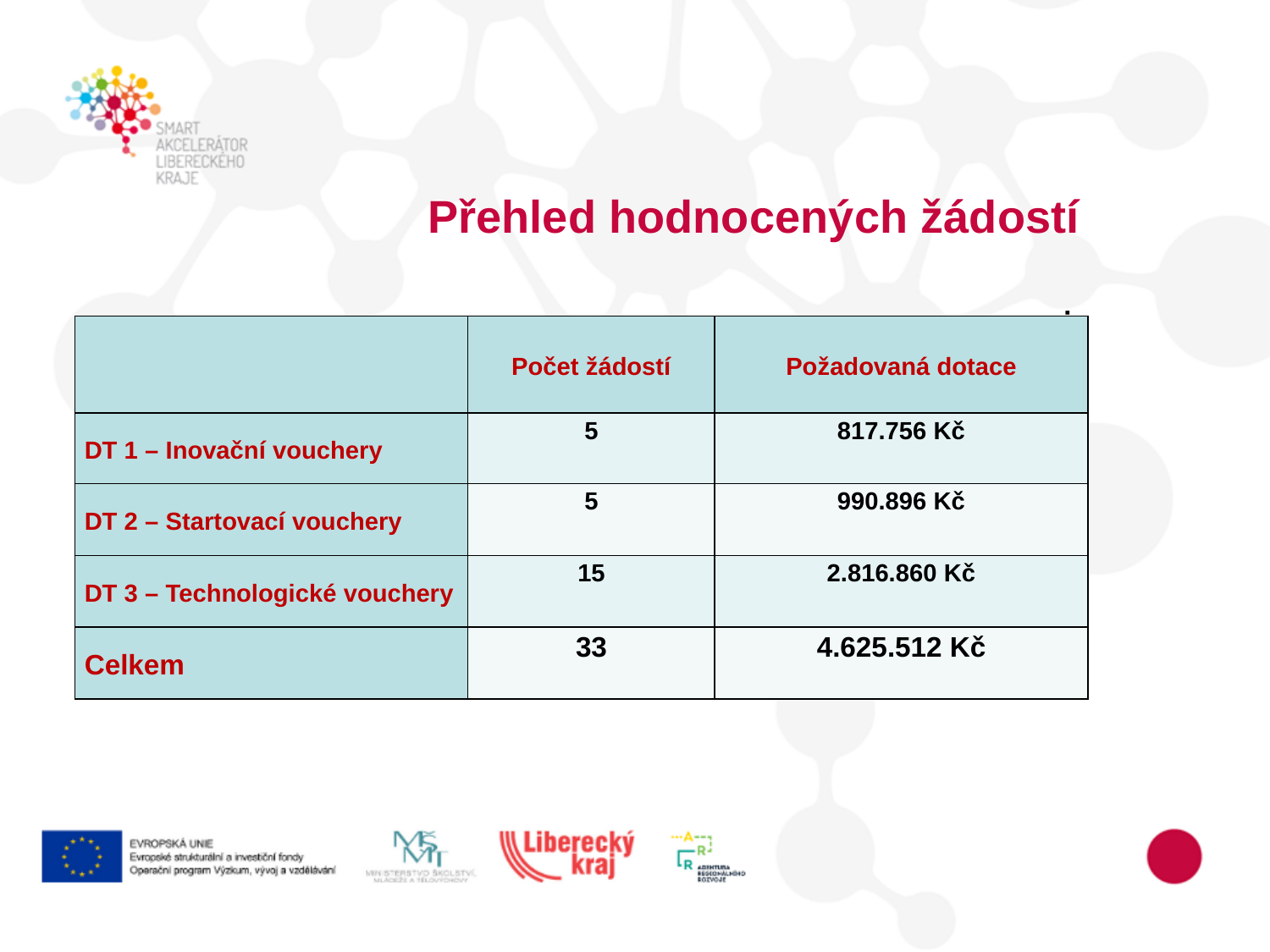

# Přehled hodnocených žádostí   :
|  | Počet žádostí | Požadovaná dotace |
| --- | --- | --- |
| DT 1 – Inovační vouchery | 5 | 817.756 Kč |
| DT 2 – Startovací vouchery | 5 | 990.896 Kč |
| DT 3 – Technologické vouchery | 15 | 2.816.860 Kč |
| Celkem | 33 | 4.625.512 Kč |